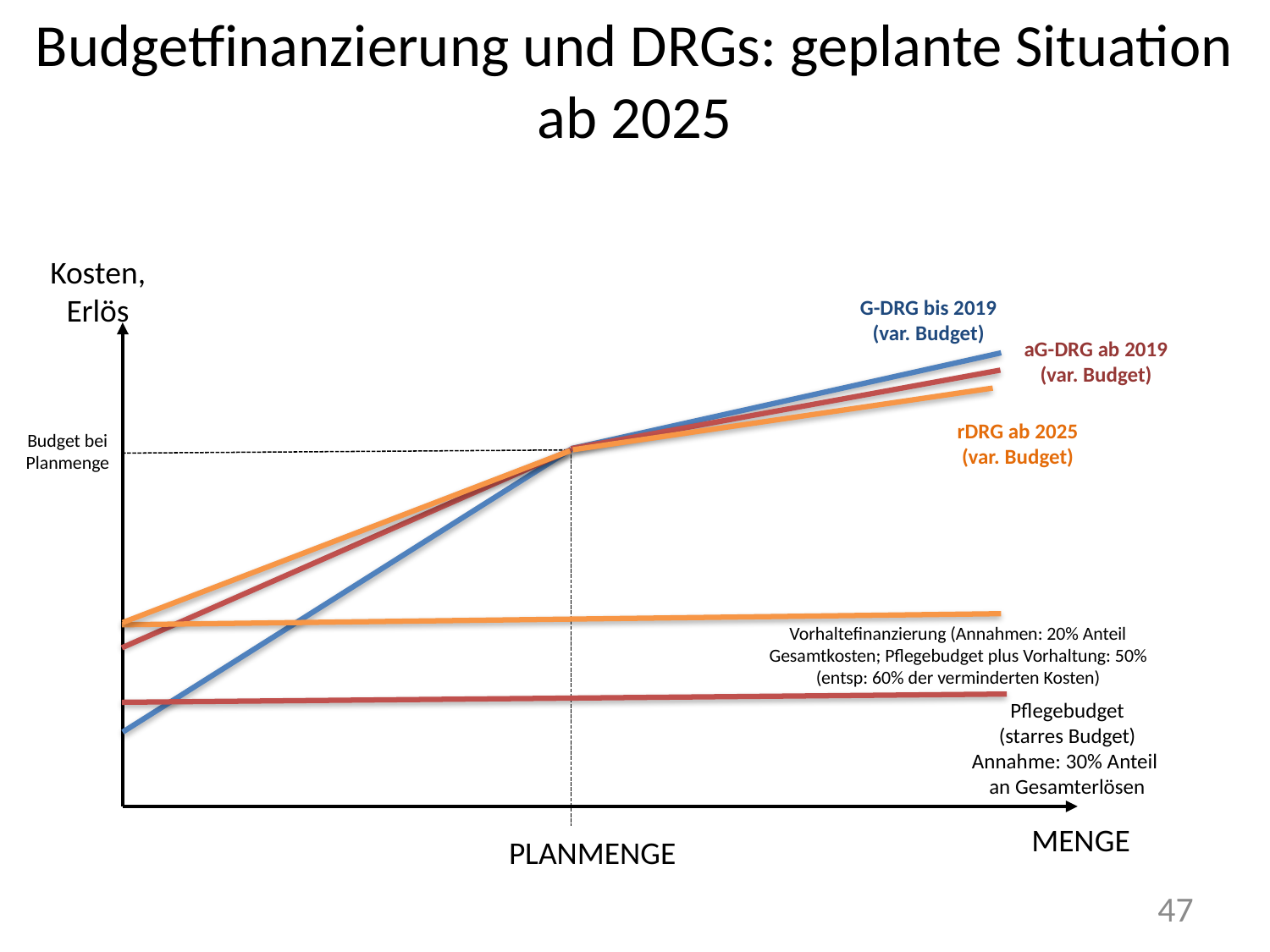

# Budgetfinanzierung und DRGs: geplante Situation ab 2025
Kosten, Erlös
G-DRG bis 2019
(var. Budget)

aG-DRG ab 2019
(var. Budget)
rDRG ab 2025
(var. Budget)
Budget bei
Planmenge
Vorhaltefinanzierung (Annahmen: 20% Anteil Gesamtkosten; Pflegebudget plus Vorhaltung: 50% (entsp: 60% der verminderten Kosten)
Pflegebudget
(starres Budget)
Annahme: 30% Anteil
an Gesamterlösen
MENGE
PLANMENGE
47